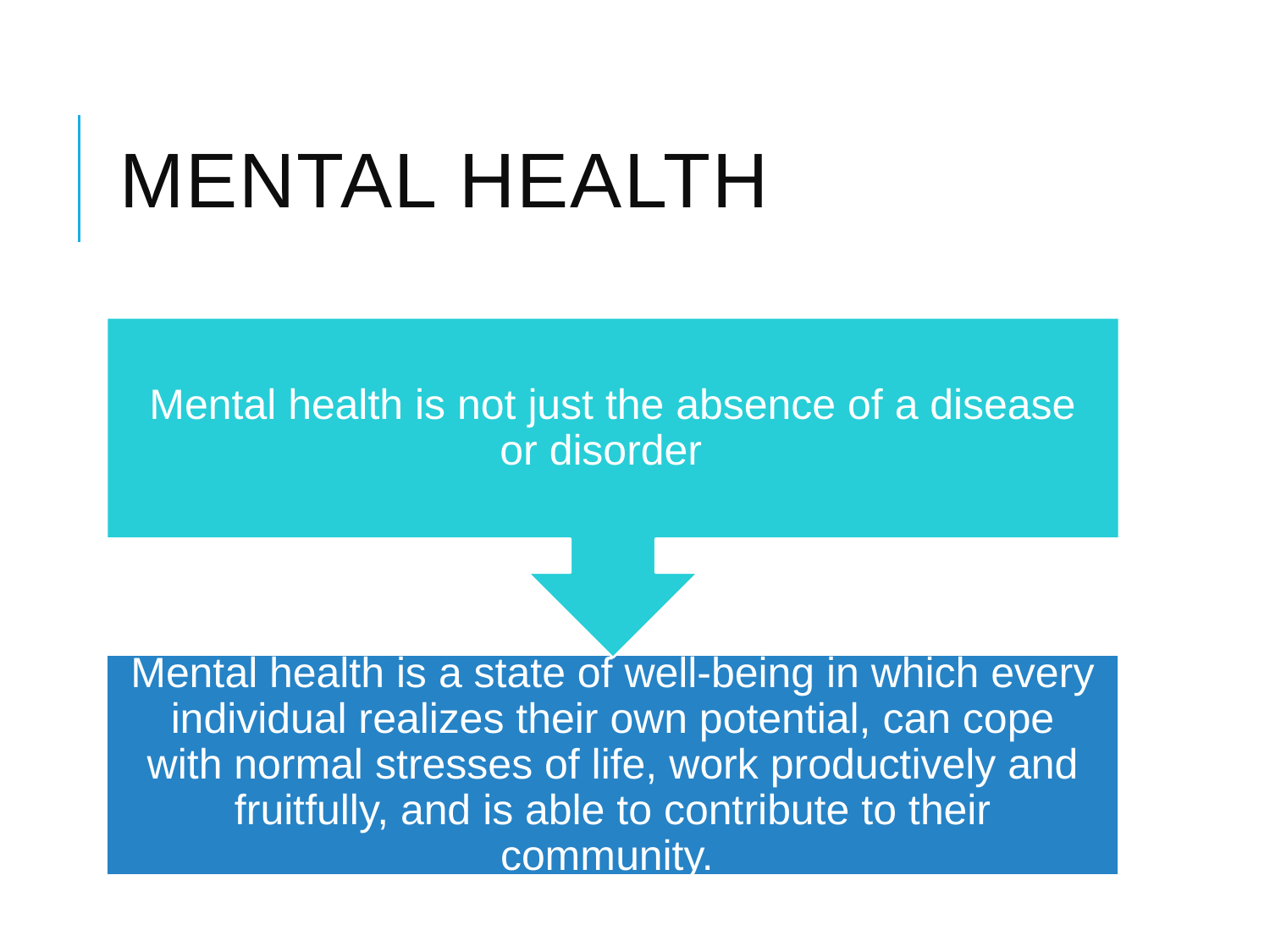

# Mental Health
Mental health is a state of well-being in which every individual realizes their own potential, can cope with normal stresses of life, work productively and fruitfully, and is able to contribute to their community.
Mental health is not just the absence of a disease or disorder